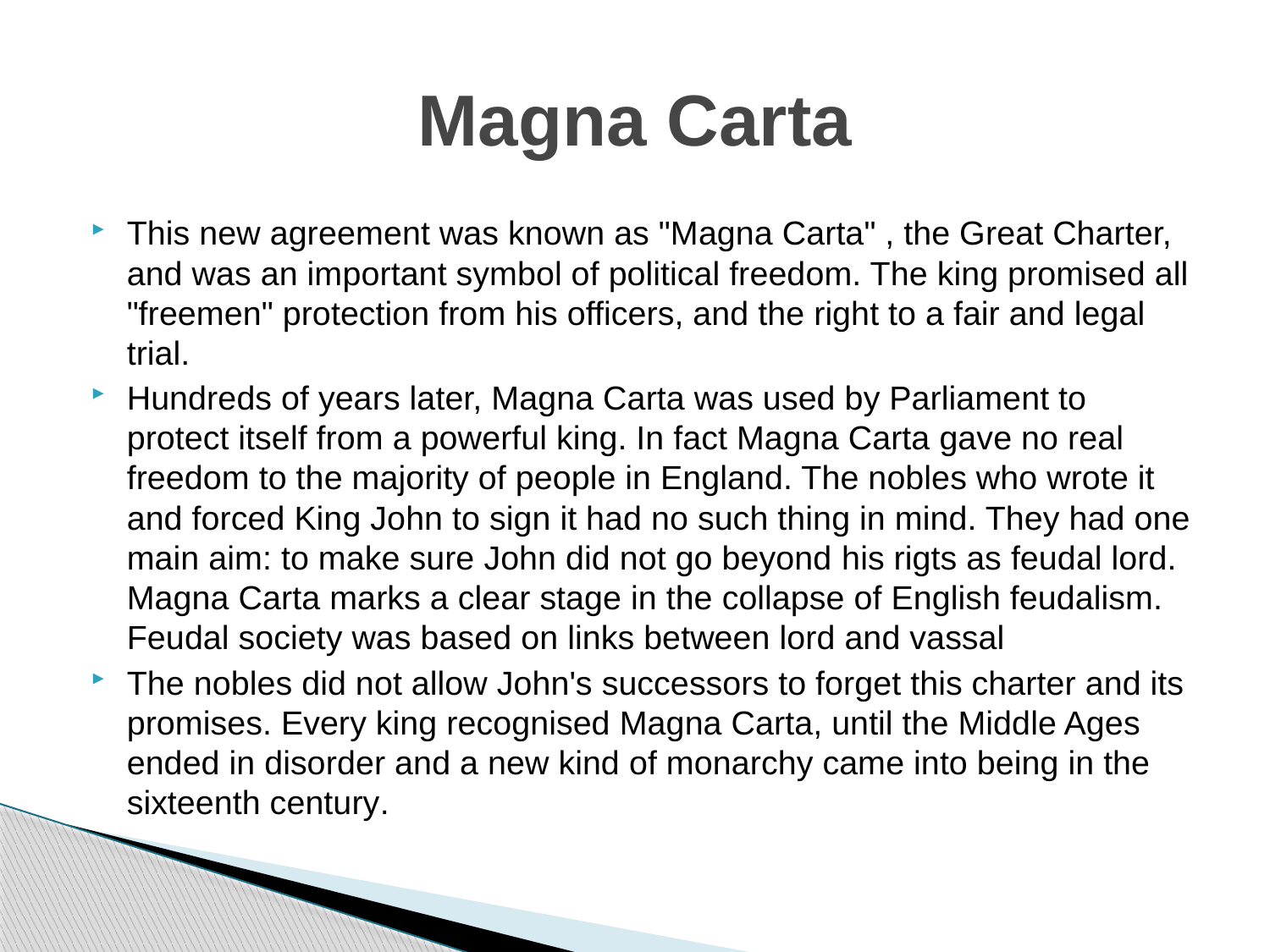

# Magna Carta
This new agreement was known as "Magna Carta" , the Great Charter, and was an important symbol of political freedom. The king promised all "freemen" protection from his officers, and the right to a fair and legal trial.
Hundreds of years later, Magna Carta was used by Parliament to protect itself from a powerful king. In fact Magna Carta gave no real freedom to the majority of people in England. The nobles who wrote it and forced King John to sign it had no such thing in mind. They had one main aim: to make sure John did not go beyond his rigts as feudal lord. Magna Carta marks a clear stage in the collapse of English feudalism. Feudal society was based on links between lord and vassal
The nobles did not allow John's successors to forget this charter and its promises. Every king recognised Magna Carta, until the Middle Ages ended in disorder and a new kind of monarchy came into being in the sixteenth century.